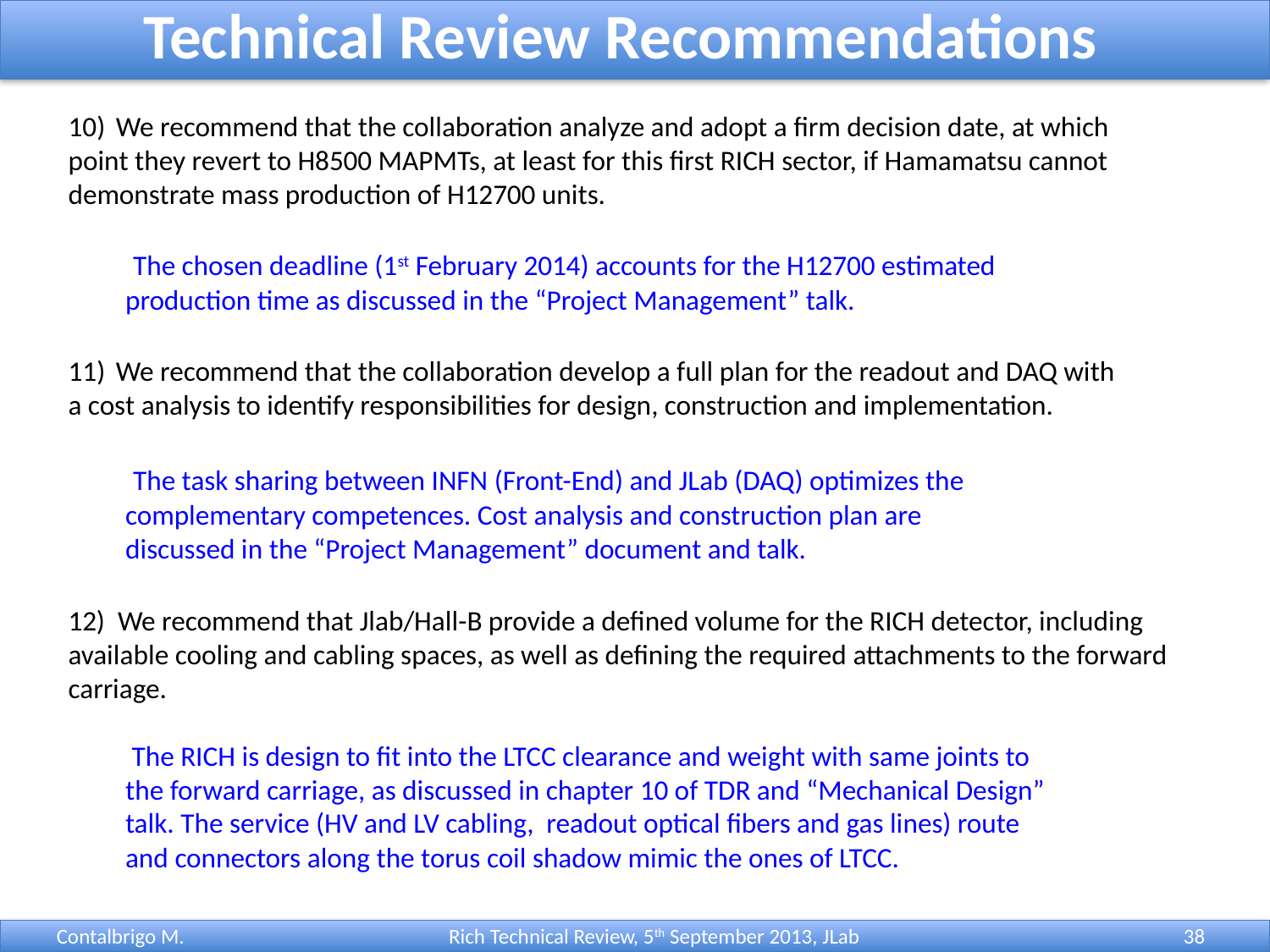

Technical Review Recommendations
We recommend that the collaboration analyze and adopt a firm decision date, at which
point they revert to H8500 MAPMTs, at least for this first RICH sector, if Hamamatsu cannot
demonstrate mass production of H12700 units.

         The chosen deadline (1st February 2014) accounts for the H12700 estimated
         production time as discussed in the “Project Management” talk.

We recommend that the collaboration develop a full plan for the readout and DAQ with
a cost analysis to identify responsibilities for design, construction and implementation.

         The task sharing between INFN (Front-End) and JLab (DAQ) optimizes the
         complementary competences. Cost analysis and construction plan are
         discussed in the “Project Management” document and talk.

12)  We recommend that Jlab/Hall-B provide a defined volume for the RICH detector, including
available cooling and cabling spaces, as well as defining the required attachments to the forward
carriage.

          The RICH is design to fit into the LTCC clearance and weight with same joints to
         the forward carriage, as discussed in chapter 10 of TDR and “Mechanical Design”
         talk. The service (HV and LV cabling,  readout optical fibers and gas lines) route
         and connectors along the torus coil shadow mimic the ones of LTCC.
 Rich Technical Review, 5th September 2013, JLab
Contalbrigo M.
38